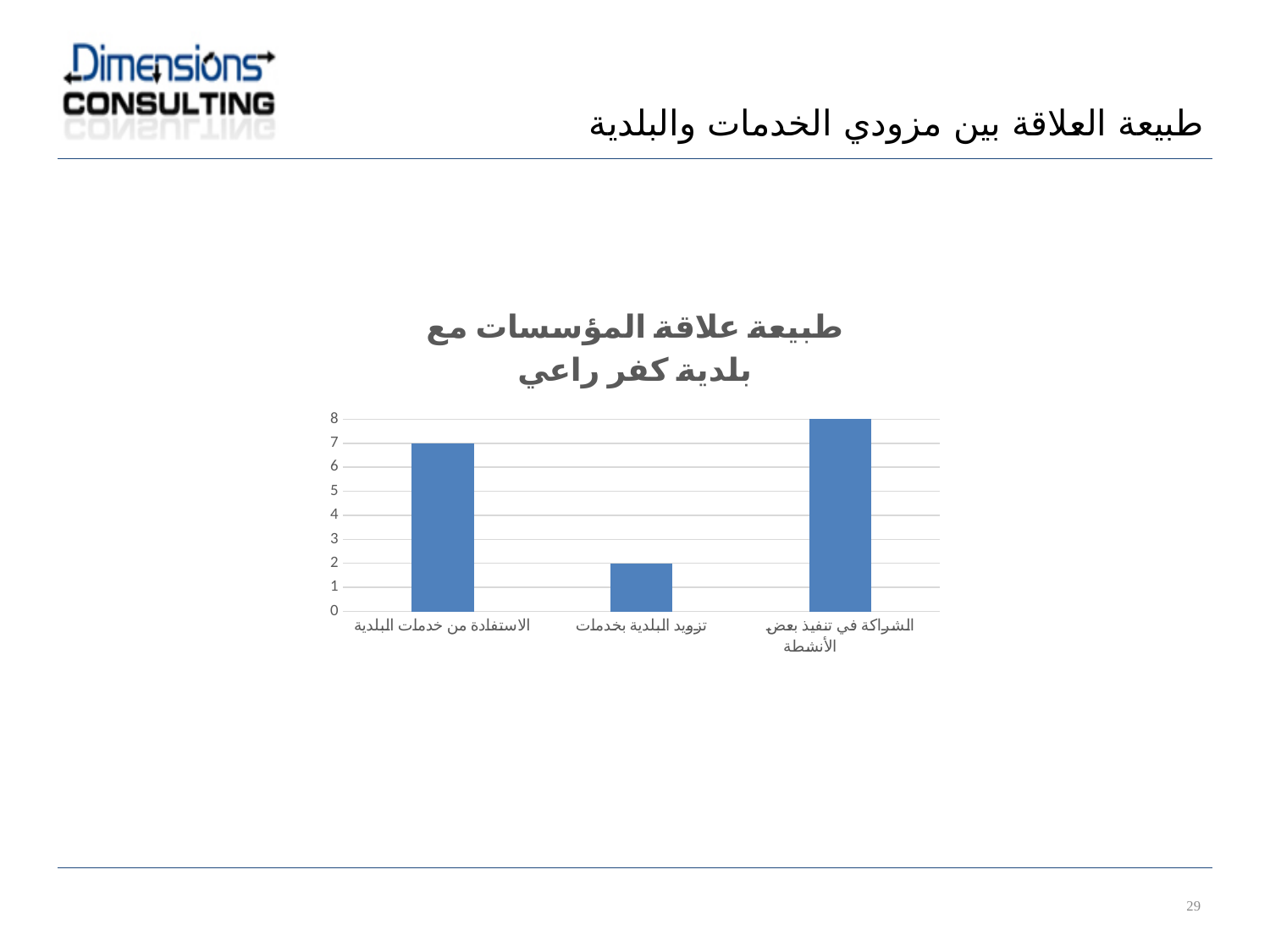

طبيعة العلاقة بين مزودي الخدمات والبلدية

### Chart: طبيعة علاقة المؤسسات مع بلدية كفر راعي

| Category |  |
|---|---|
| الاستفادة من خدمات البلدية | 7.0 |
| تزويد البلدية بخدمات | 2.0 |
| الشراكة في تنفيذ بعض الأنشطة                | 8.0 |